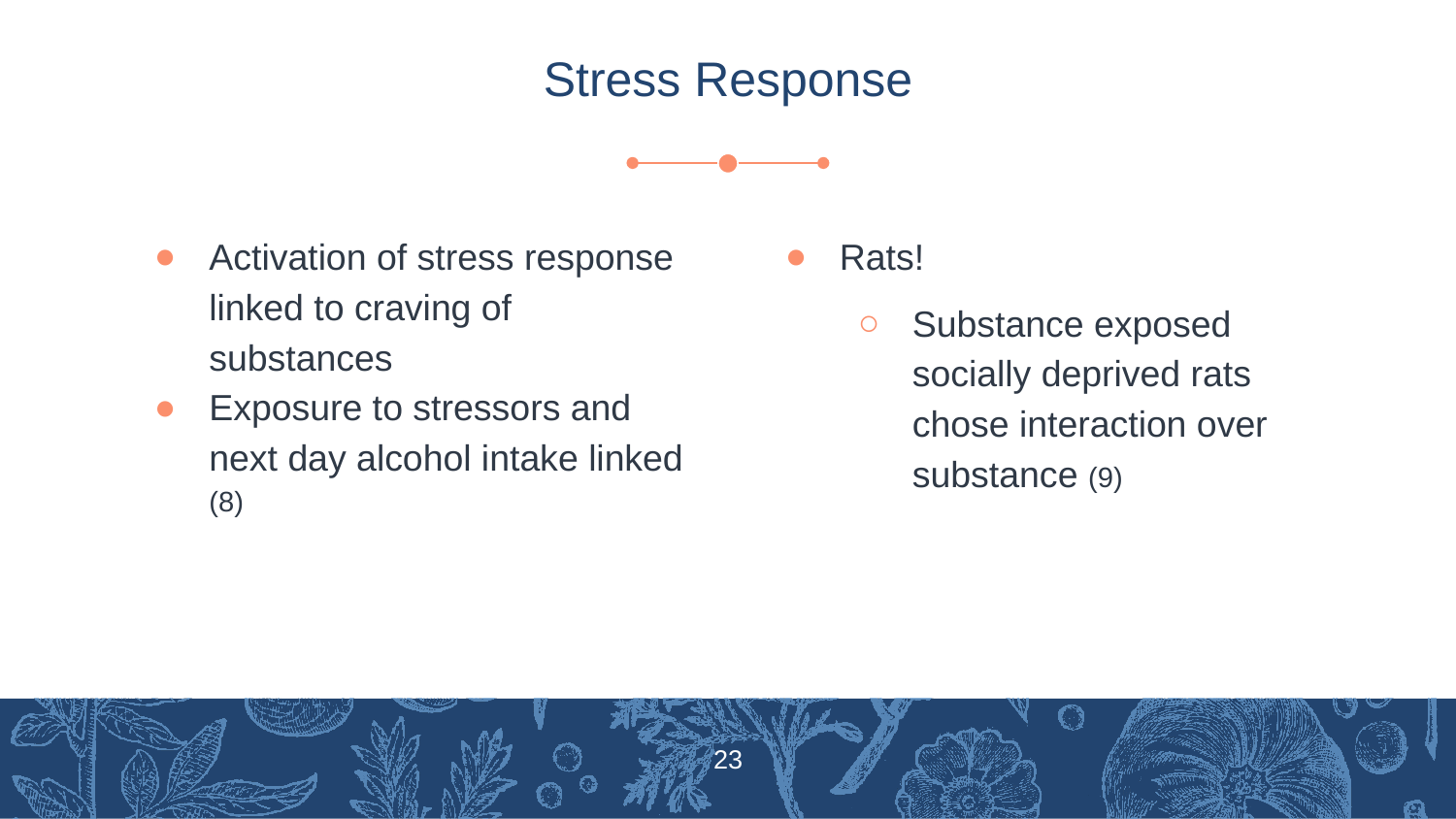

# Stress Response
Activation of stress response linked to craving of substances
Exposure to stressors and next day alcohol intake linked (8)
Rats!
Substance exposed socially deprived rats chose interaction over substance (9)
23